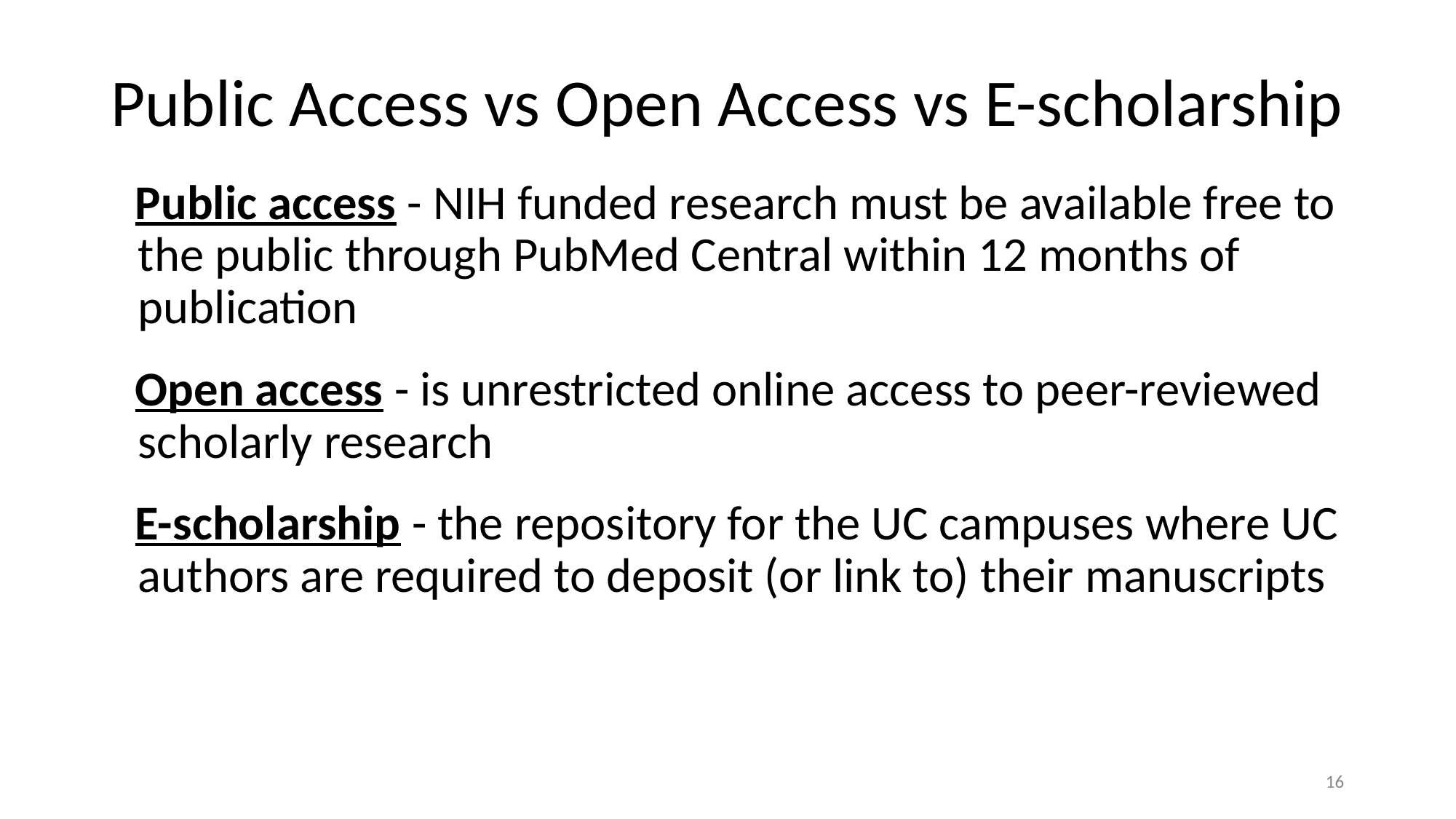

# Public Access vs Open Access vs E-scholarship
Public access - NIH funded research must be available free to the public through PubMed Central within 12 months of publication

Open access - is unrestricted online access to peer-reviewed scholarly research

E-scholarship - the repository for the UC campuses where UC authors are required to deposit (or link to) their manuscripts
16